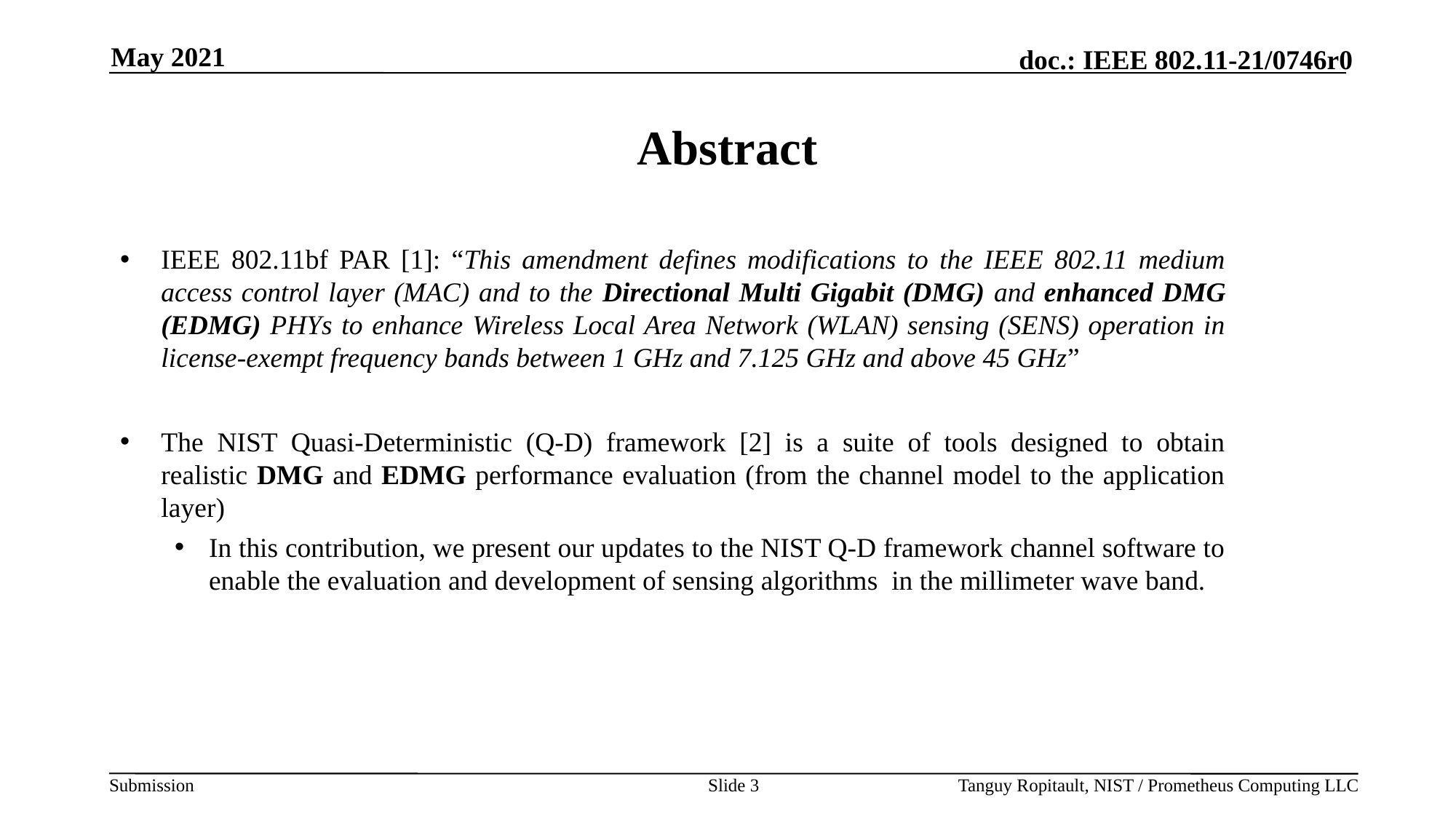

May 2021
# Abstract
IEEE 802.11bf PAR [1]: “This amendment defines modifications to the IEEE 802.11 medium access control layer (MAC) and to the Directional Multi Gigabit (DMG) and enhanced DMG (EDMG) PHYs to enhance Wireless Local Area Network (WLAN) sensing (SENS) operation in license-exempt frequency bands between 1 GHz and 7.125 GHz and above 45 GHz”

The NIST Quasi-Deterministic (Q-D) framework [2] is a suite of tools designed to obtain realistic DMG and EDMG performance evaluation (from the channel model to the application layer)
In this contribution, we present our updates to the NIST Q-D framework channel software to enable the evaluation and development of sensing algorithms  in the millimeter wave band.
Slide 3
Tanguy Ropitault, NIST / Prometheus Computing LLC